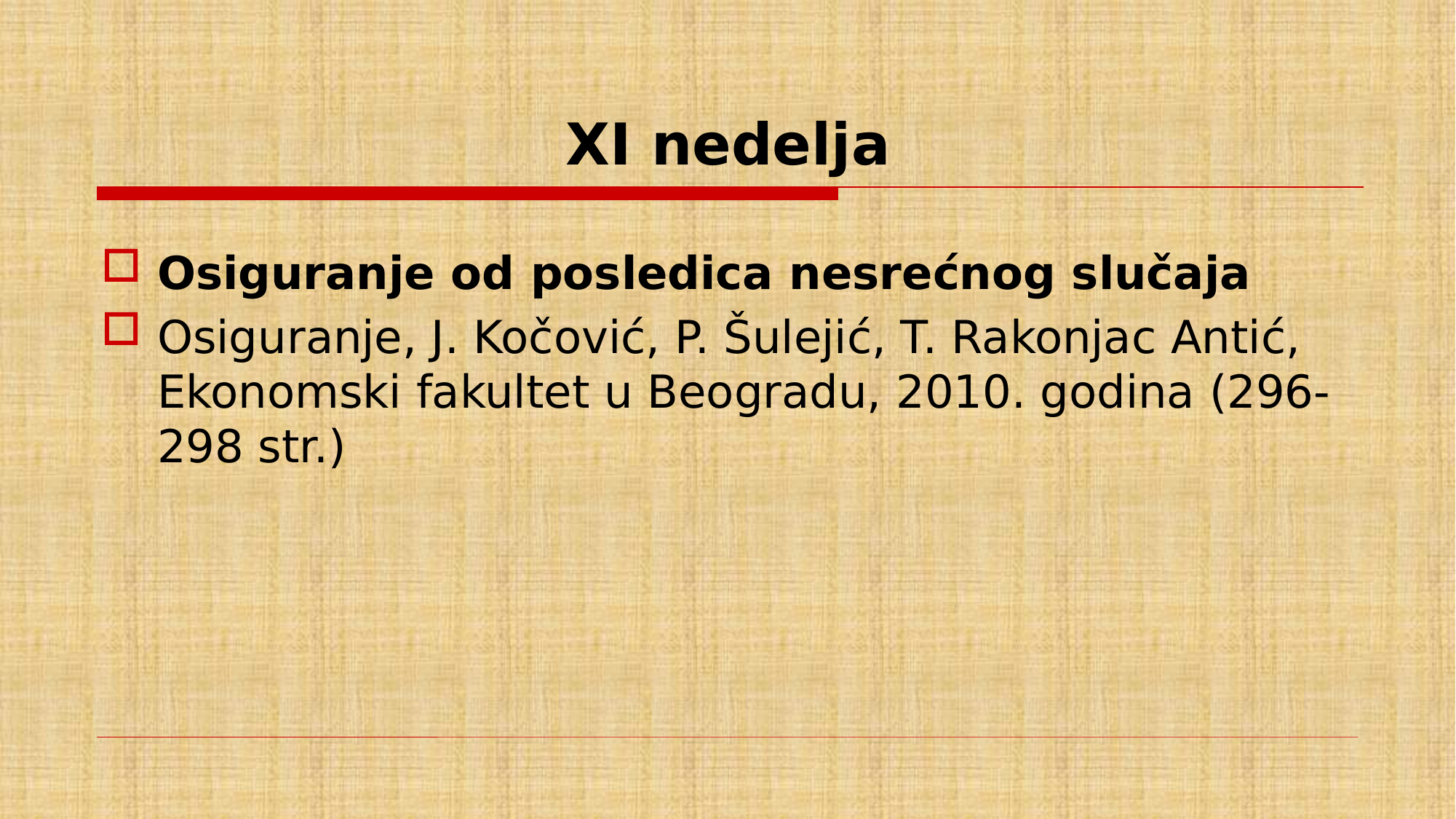

# XI nedelja
Osiguranje od posledica nesrećnog slučaja
Osiguranje, J. Kočović, P. Šulejić, T. Rakonjac Antić, Ekonomski fakultet u Beogradu, 2010. godina (296-298 str.)